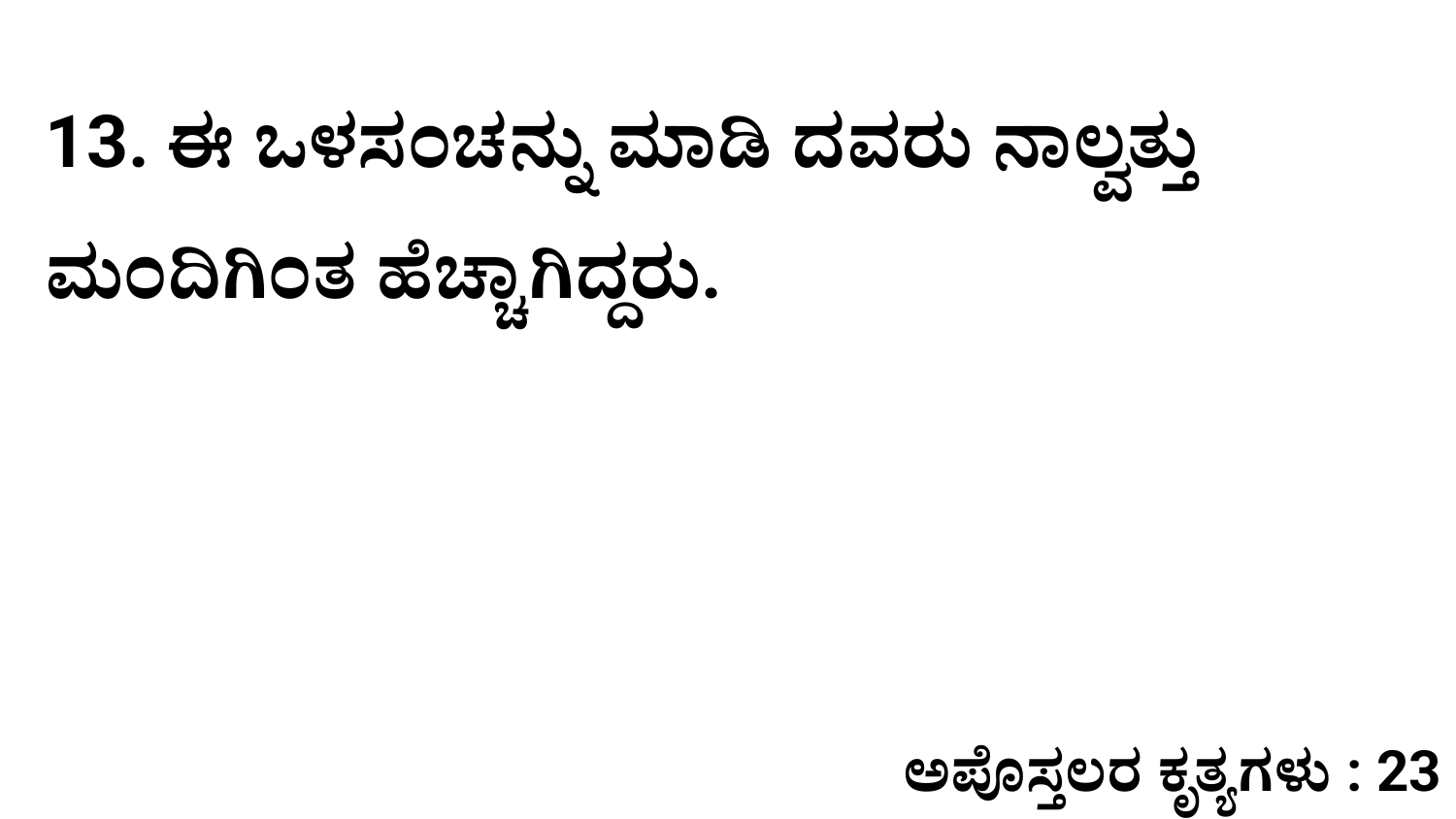

13. ಈ ಒಳಸಂಚನ್ನು ಮಾಡಿ ದವರು ನಾಲ್ವತ್ತು ಮಂದಿಗಿಂತ ಹೆಚ್ಚಾಗಿದ್ದರು.
ಅಪೊಸ್ತಲರ ಕೃತ್ಯಗಳು : 23